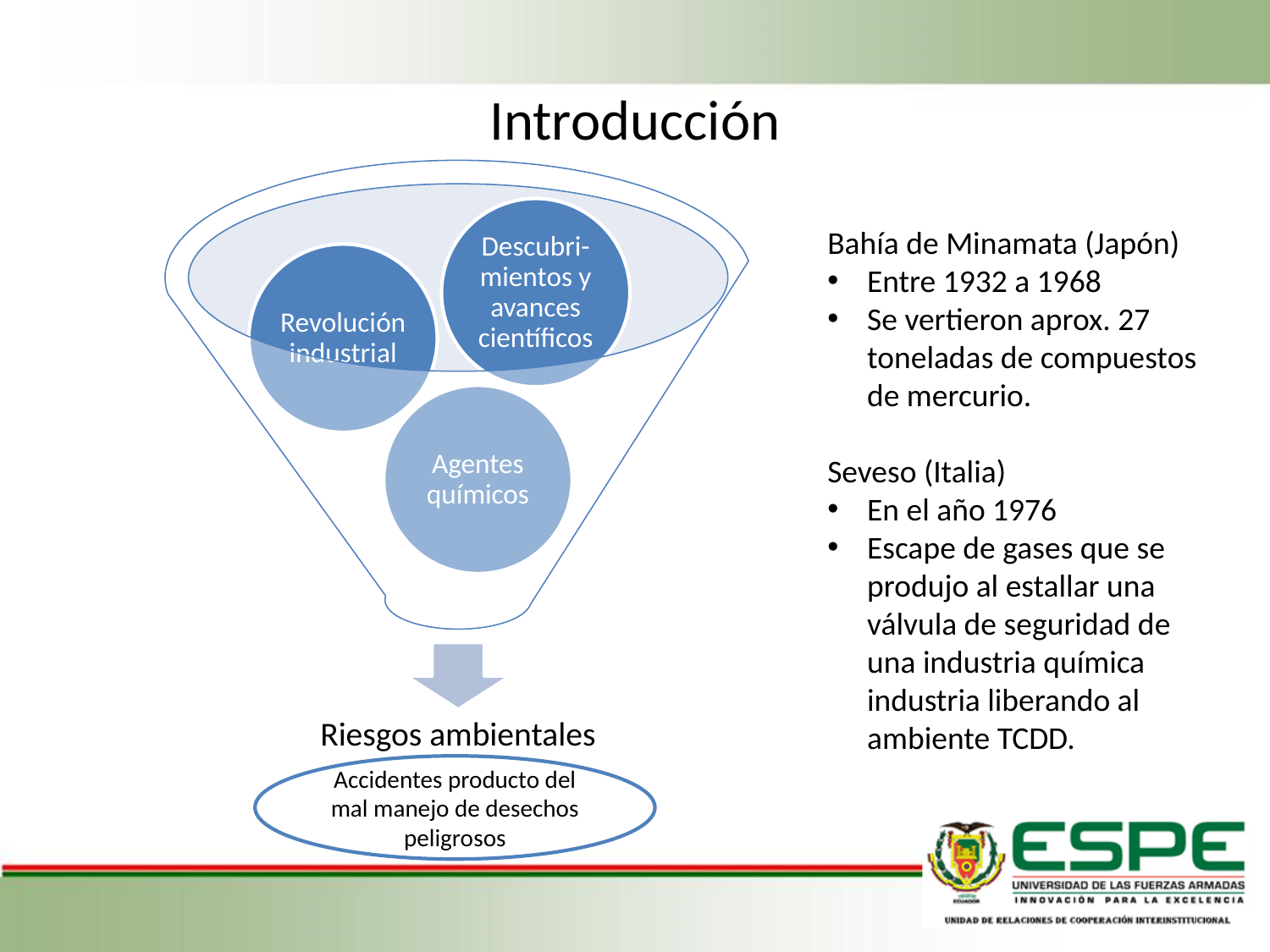

# Introducción
Riesgos ambientales

Agentes químicos
Revolución industrial
Descubri-mientos y avances científicos
Bahía de Minamata (Japón)
Entre 1932 a 1968
Se vertieron aprox. 27 toneladas de compuestos de mercurio.

Seveso (Italia)
En el año 1976
Escape de gases que se produjo al estallar una válvula de seguridad de una industria química industria liberando al ambiente TCDD.
Accidentes producto del mal manejo de desechos peligrosos